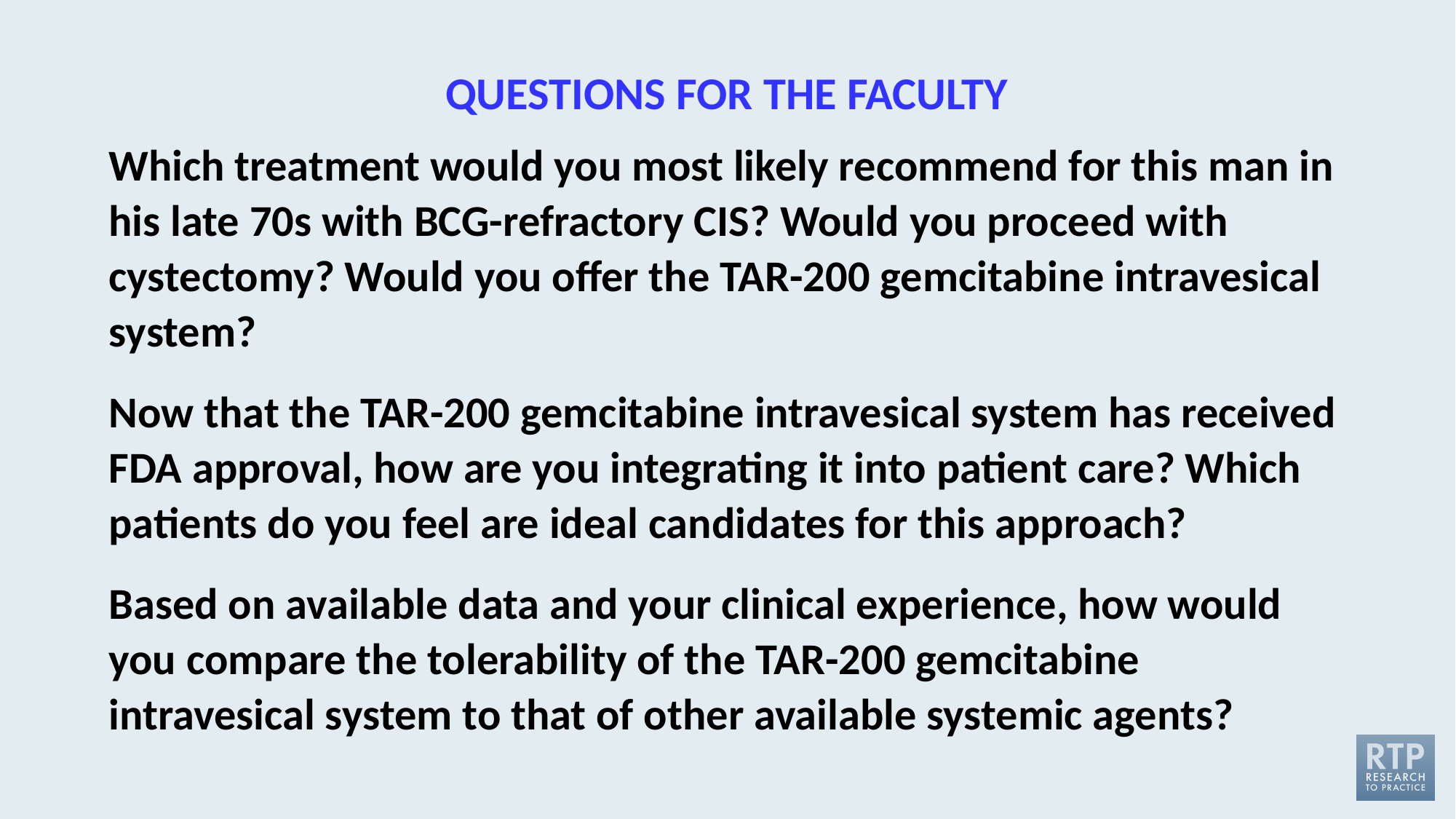

# QUESTIONS FOR THE FACULTY
Which treatment would you most likely recommend for this man in his late 70s with BCG-refractory CIS? Would you proceed with cystectomy? Would you offer the TAR-200 gemcitabine intravesical system?
Now that the TAR-200 gemcitabine intravesical system has received FDA approval, how are you integrating it into patient care? Which patients do you feel are ideal candidates for this approach?
Based on available data and your clinical experience, how would you compare the tolerability of the TAR-200 gemcitabine intravesical system to that of other available systemic agents?